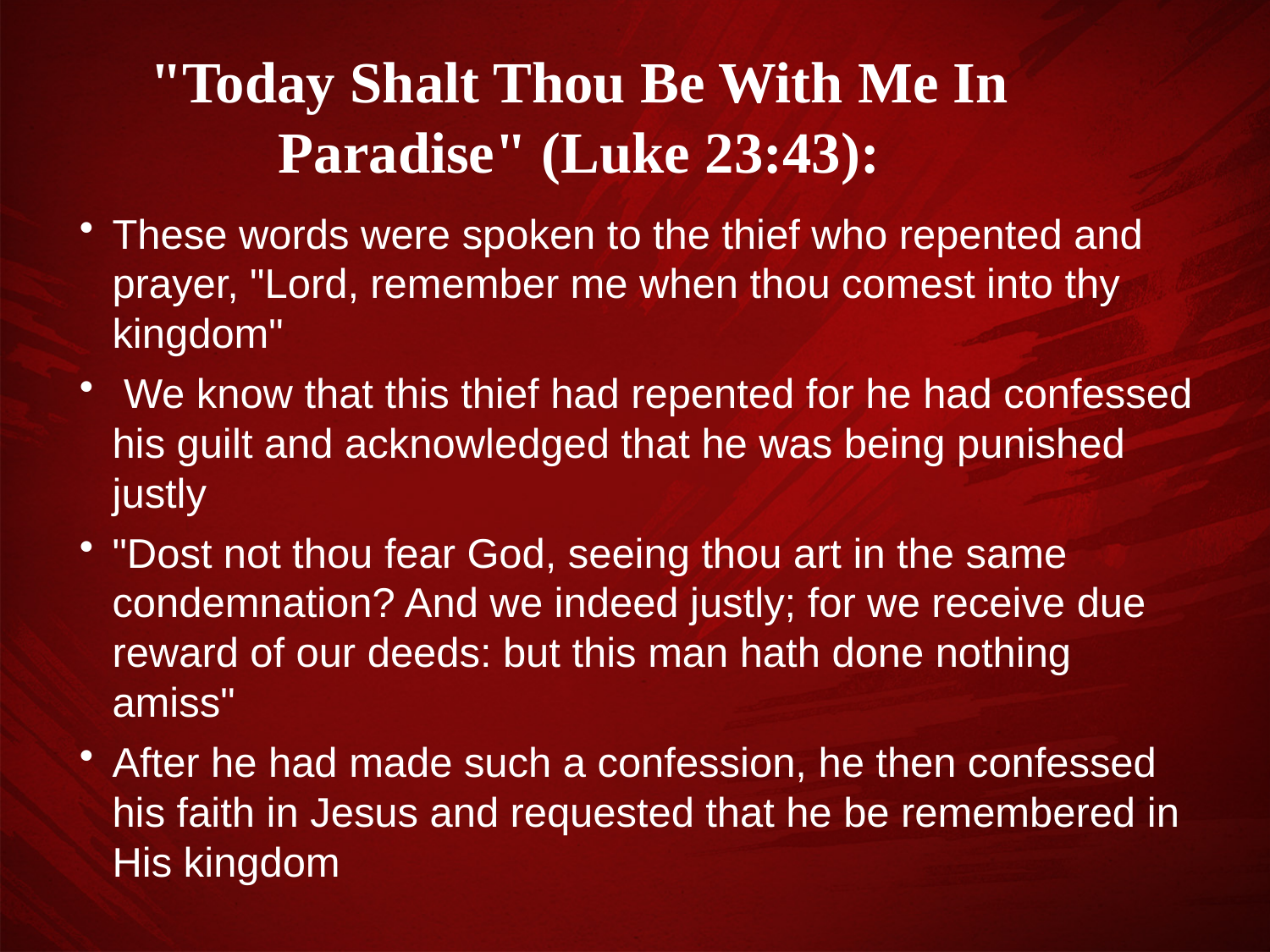

"Today Shalt Thou Be With Me In Paradise" (Luke 23:43):
These words were spoken to the thief who repented and prayer, "Lord, remember me when thou comest into thy kingdom"
 We know that this thief had repented for he had confessed his guilt and acknowledged that he was being punished justly
"Dost not thou fear God, seeing thou art in the same condemnation? And we indeed justly; for we receive due reward of our deeds: but this man hath done nothing amiss"
After he had made such a confession, he then confessed his faith in Jesus and requested that he be remembered in His kingdom